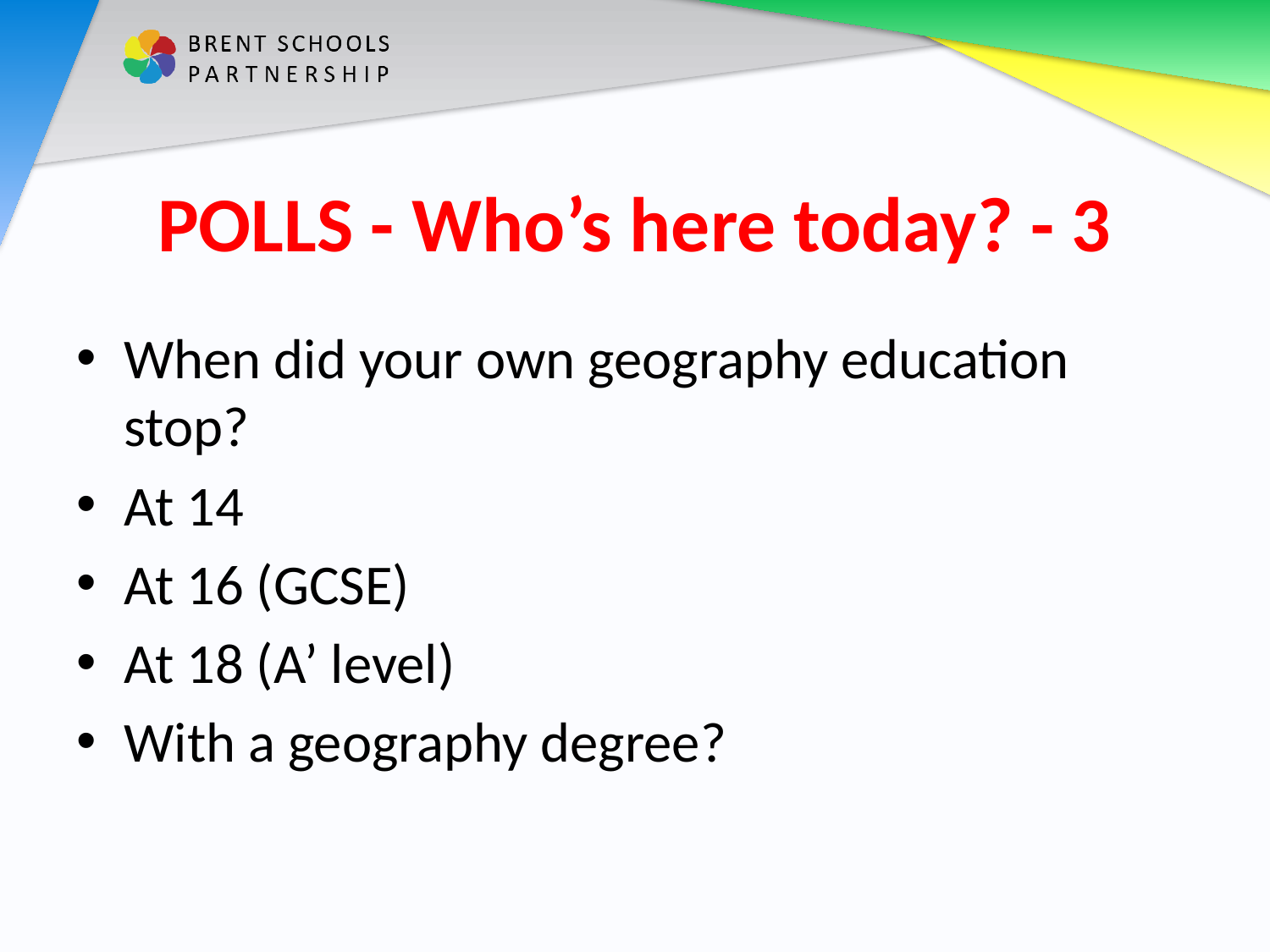

# POLLS - Who’s here today? - 3
When did your own geography education stop?
At 14
At 16 (GCSE)
At 18 (A’ level)
With a geography degree?